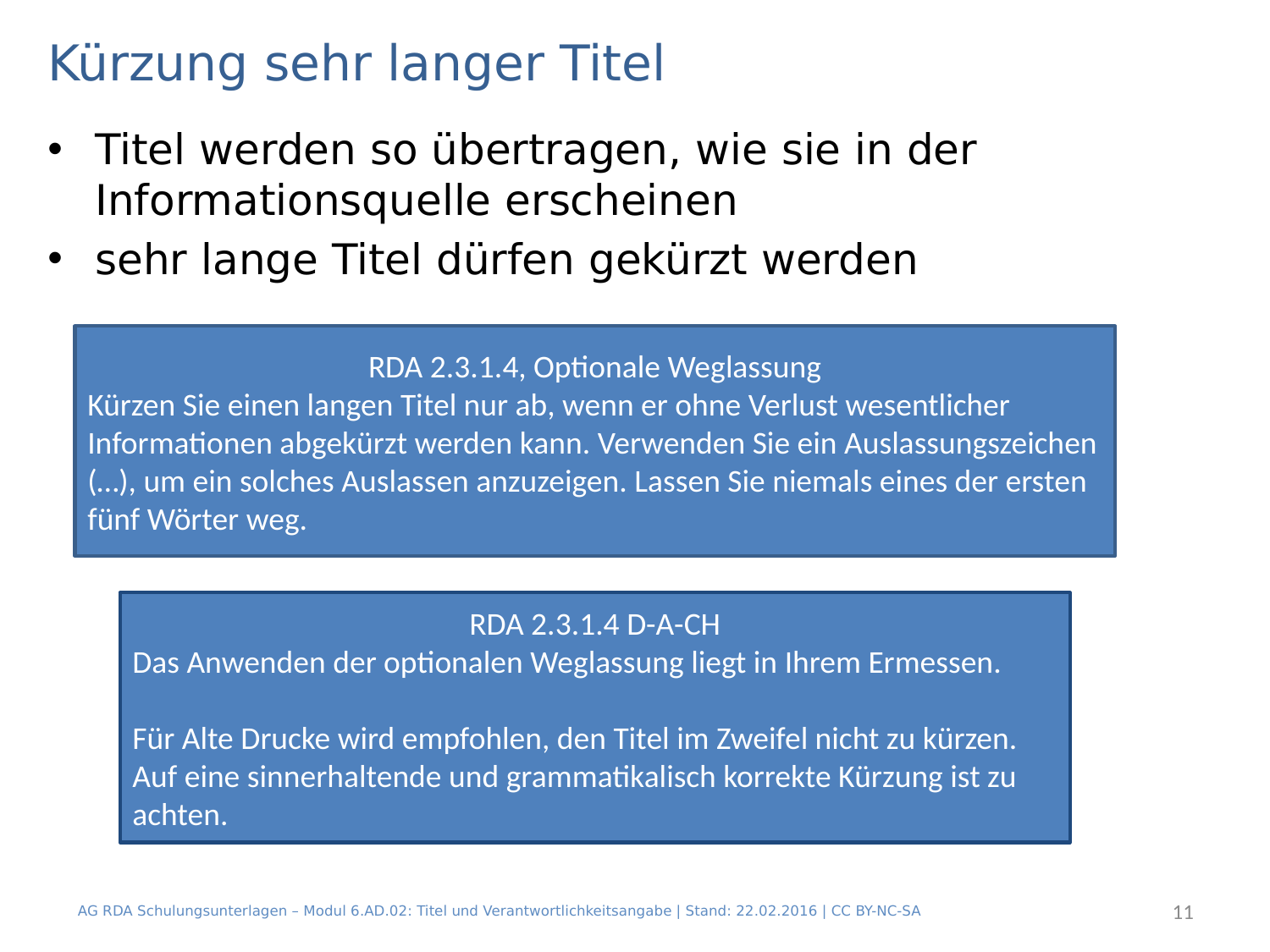

# Kürzung sehr langer Titel
Titel werden so übertragen, wie sie in der Informationsquelle erscheinen
sehr lange Titel dürfen gekürzt werden

RDA 2.3.1.4, Optionale Weglassung
Kürzen Sie einen langen Titel nur ab, wenn er ohne Verlust wesentlicher Informationen abgekürzt werden kann. Verwenden Sie ein Auslassungszeichen (…), um ein solches Auslassen anzuzeigen. Lassen Sie niemals eines der ersten fünf Wörter weg.
RDA 2.3.1.4 D-A-CH
Das Anwenden der optionalen Weglassung liegt in Ihrem Ermessen.

Für Alte Drucke wird empfohlen, den Titel im Zweifel nicht zu kürzen. Auf eine sinnerhaltende und grammatikalisch korrekte Kürzung ist zu achten.
AG RDA Schulungsunterlagen – Modul 6.AD.02: Titel und Verantwortlichkeitsangabe | Stand: 22.02.2016 | CC BY-NC-SA
11